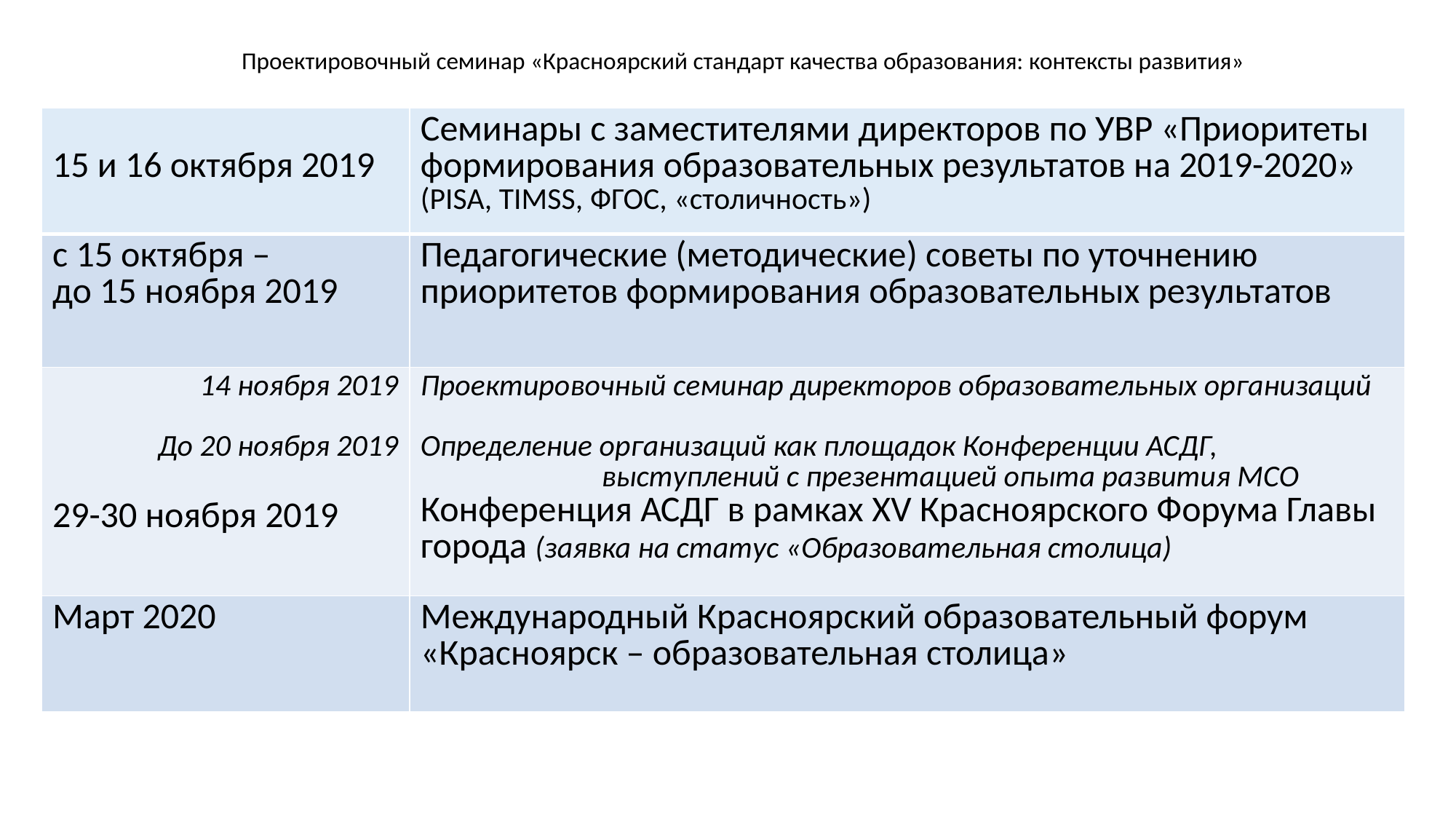

Проектировочный семинар «Красноярский стандарт качества образования: контексты развития»
| 15 и 16 октября 2019 | Семинары с заместителями директоров по УВР «Приоритеты формирования образовательных результатов на 2019-2020» (PISA, TIMSS, ФГОС, «столичность») |
| --- | --- |
| с 15 октября – до 15 ноября 2019 | Педагогические (методические) советы по уточнению приоритетов формирования образовательных результатов |
| 14 ноября 2019 До 20 ноября 2019 29-30 ноября 2019 | Проектировочный семинар директоров образовательных организаций Определение организаций как площадок Конференции АСДГ, выступлений с презентацией опыта развития МСО Конференция АСДГ в рамках XV Красноярского Форума Главы города (заявка на статус «Образовательная столица) |
| Март 2020 | Международный Красноярский образовательный форум «Красноярск – образовательная столица» |